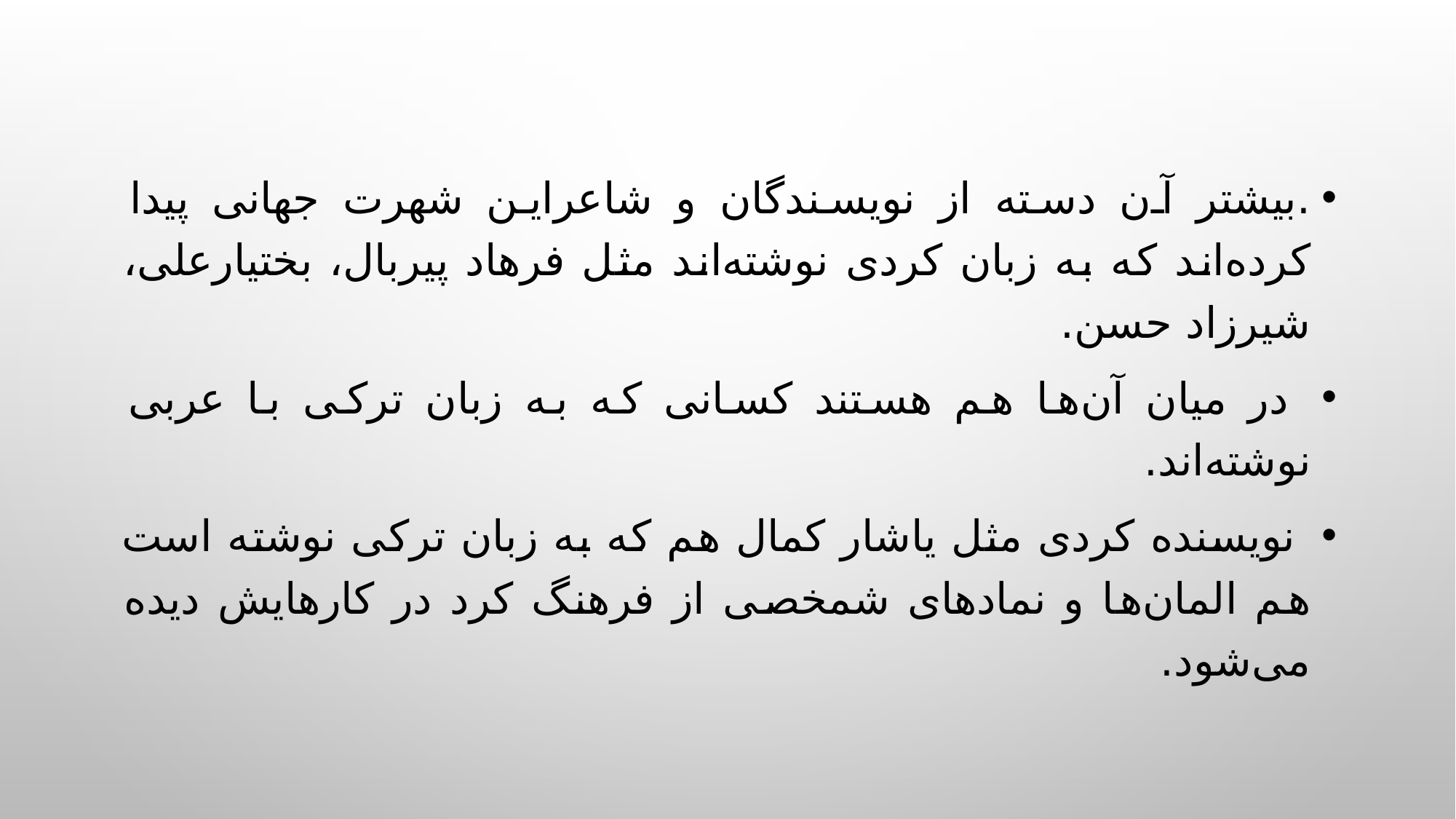

.بیشتر آن دسته از نویسندگان و شاعراین شهرت جهانی پیدا کرده‌اند که به زبان کردی نوشته‌اند مثل فرهاد پیربال، بختیارعلی، شیرزاد حسن.
 در میان آن‌ها هم هستند کسانی که به زبان ترکی با عربی نوشته‌اند.
 نویسنده کردی مثل یاشار کمال هم که به زبان ترکی نوشته است هم المان‌ها و نمادهای شمخصی از فرهنگ کرد در کارهایش دیده می‌شود.